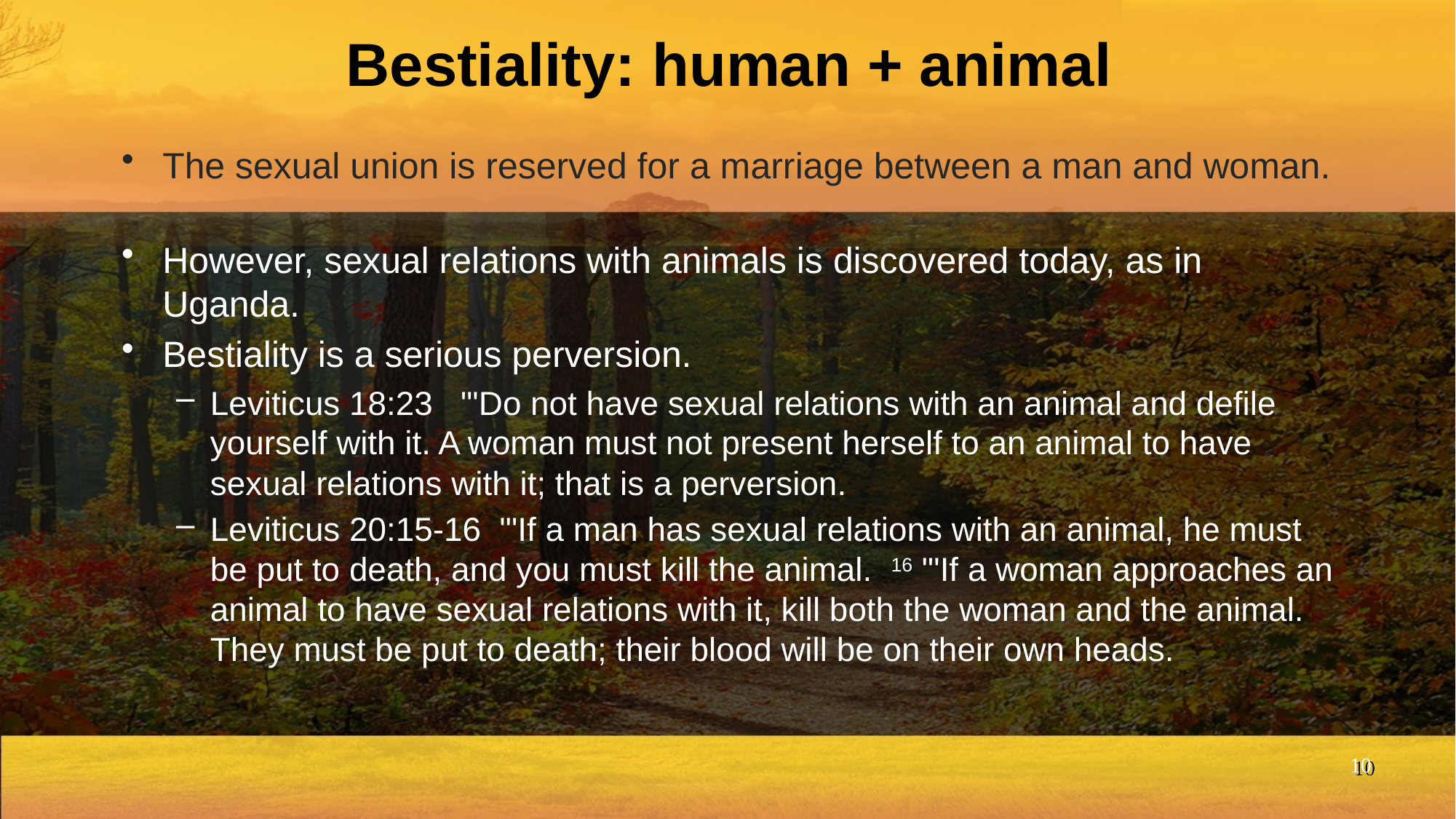

# Bestiality: human + animal
The sexual union is reserved for a marriage between a man and woman.
However, sexual relations with animals is discovered today, as in Uganda.
Bestiality is a serious perversion.
Leviticus 18:23   "'Do not have sexual relations with an animal and defile yourself with it. A woman must not present herself to an animal to have sexual relations with it; that is a perversion.
Leviticus 20:15-16  "'If a man has sexual relations with an animal, he must be put to death, and you must kill the animal.  16 "'If a woman approaches an animal to have sexual relations with it, kill both the woman and the animal. They must be put to death; their blood will be on their own heads.
10